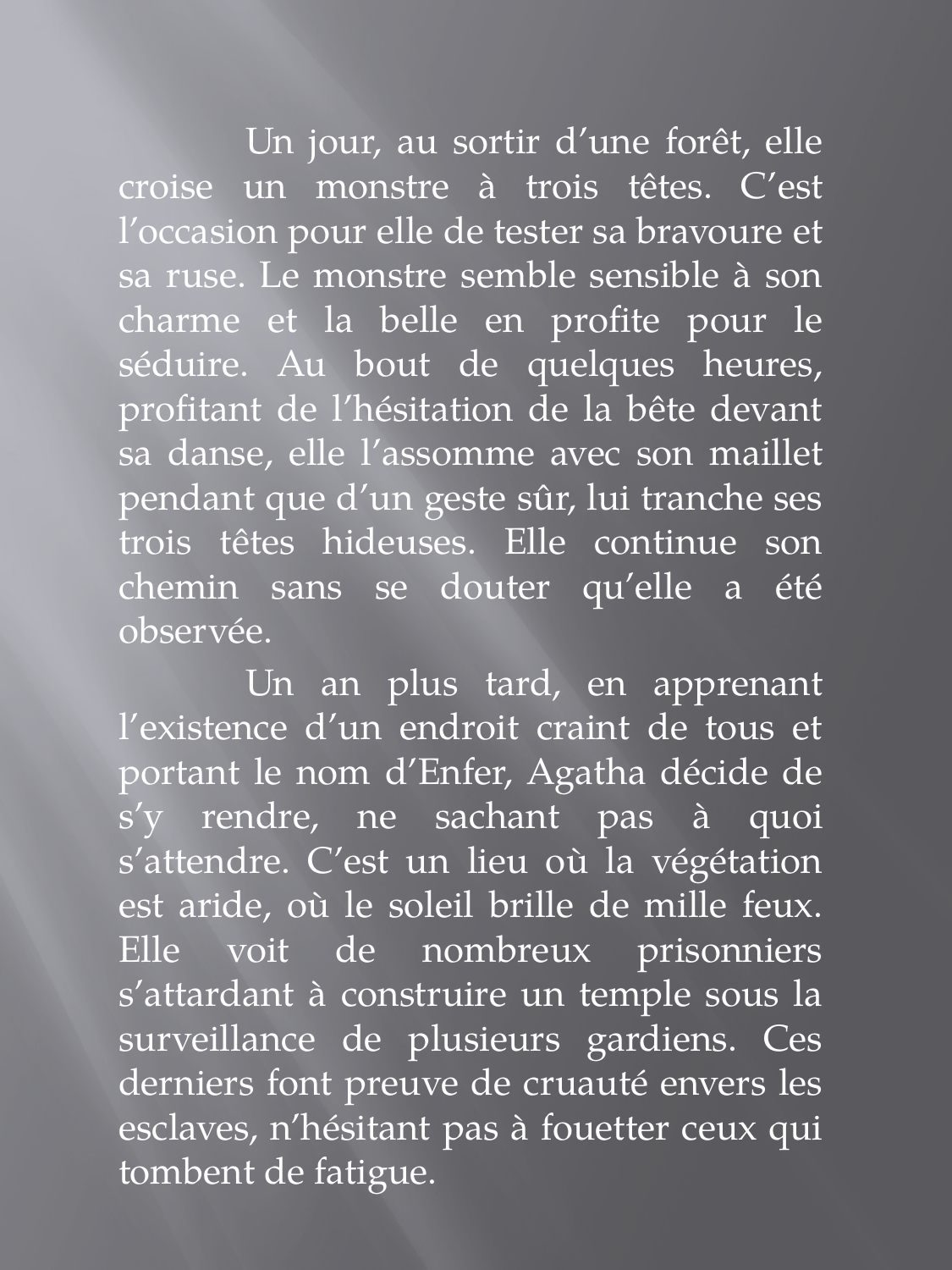

Un jour, au sortir d’une forêt, elle croise un monstre à trois têtes. C’est l’occasion pour elle de tester sa bravoure et sa ruse. Le monstre semble sensible à son charme et la belle en profite pour le séduire. Au bout de quelques heures, profitant de l’hésitation de la bête devant sa danse, elle l’assomme avec son maillet pendant que d’un geste sûr, lui tranche ses trois têtes hideuses. Elle continue son chemin sans se douter qu’elle a été observée.
	Un an plus tard, en apprenant l’existence d’un endroit craint de tous et portant le nom d’Enfer, Agatha décide de s’y rendre, ne sachant pas à quoi s’attendre. C’est un lieu où la végétation est aride, où le soleil brille de mille feux. Elle voit de nombreux prisonniers s’attardant à construire un temple sous la surveillance de plusieurs gardiens. Ces derniers font preuve de cruauté envers les esclaves, n’hésitant pas à fouetter ceux qui tombent de fatigue.